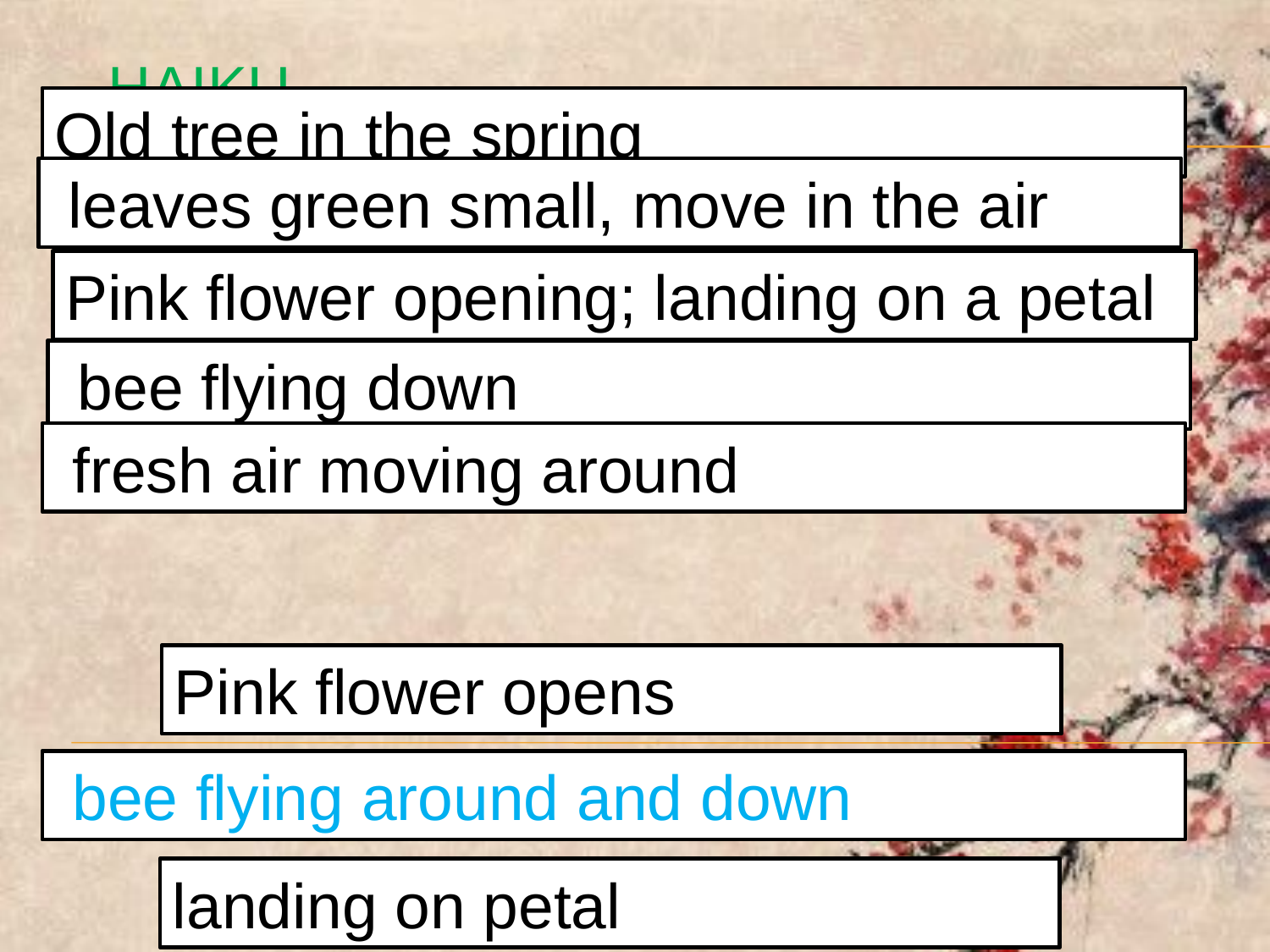

Haiku
Old tree in the spring
 leaves green small, move in the air
Now let’s choose one subject to write a
haiku about.
Pink flower opening; landing on a petal

 bee flying down
 fresh air moving around
Pink flower opens
 bee flying around and down
landing on petal